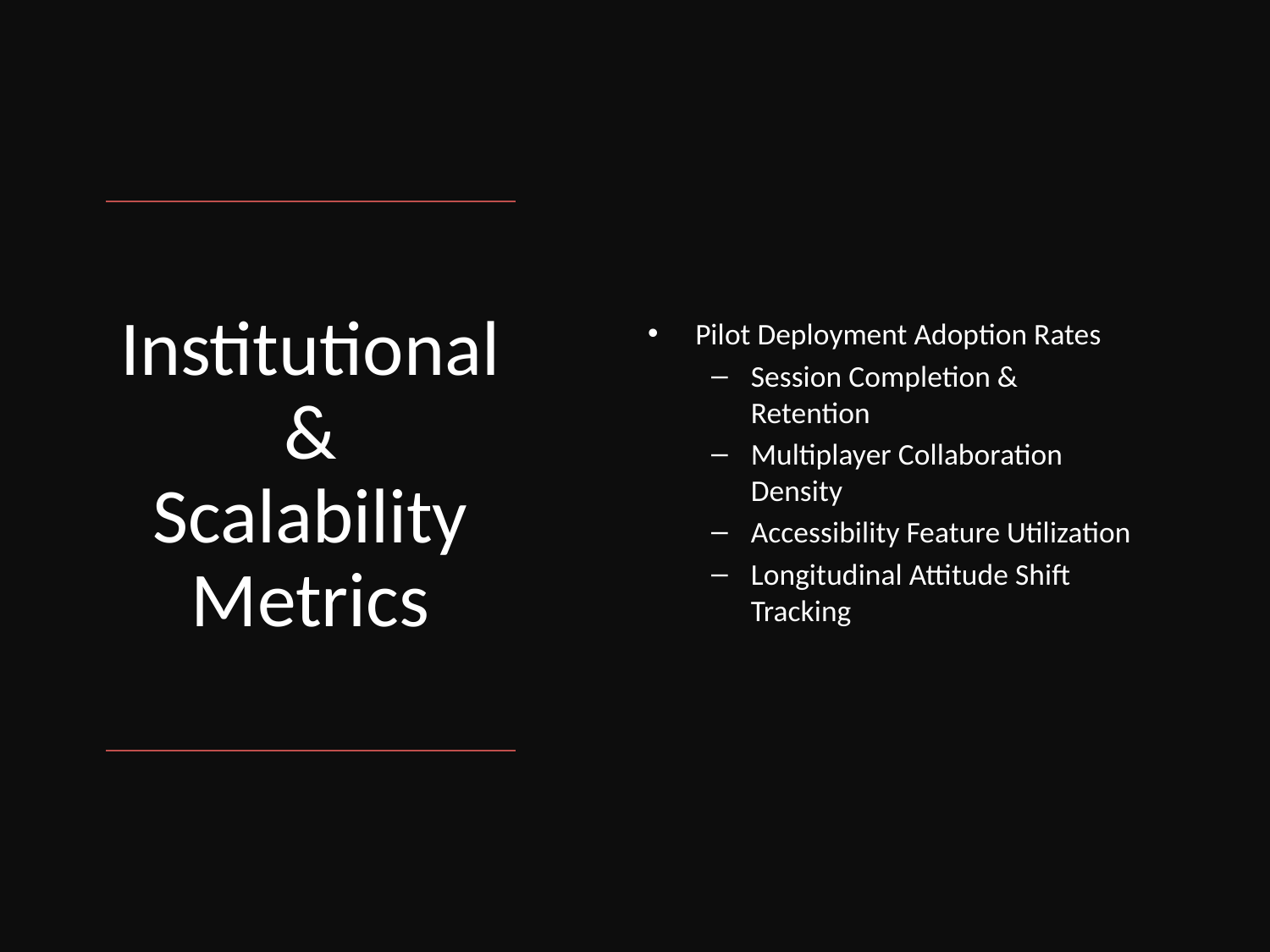

Pilot Deployment Adoption Rates
Session Completion & Retention
Multiplayer Collaboration Density
Accessibility Feature Utilization
Longitudinal Attitude Shift Tracking
# Institutional & Scalability Metrics